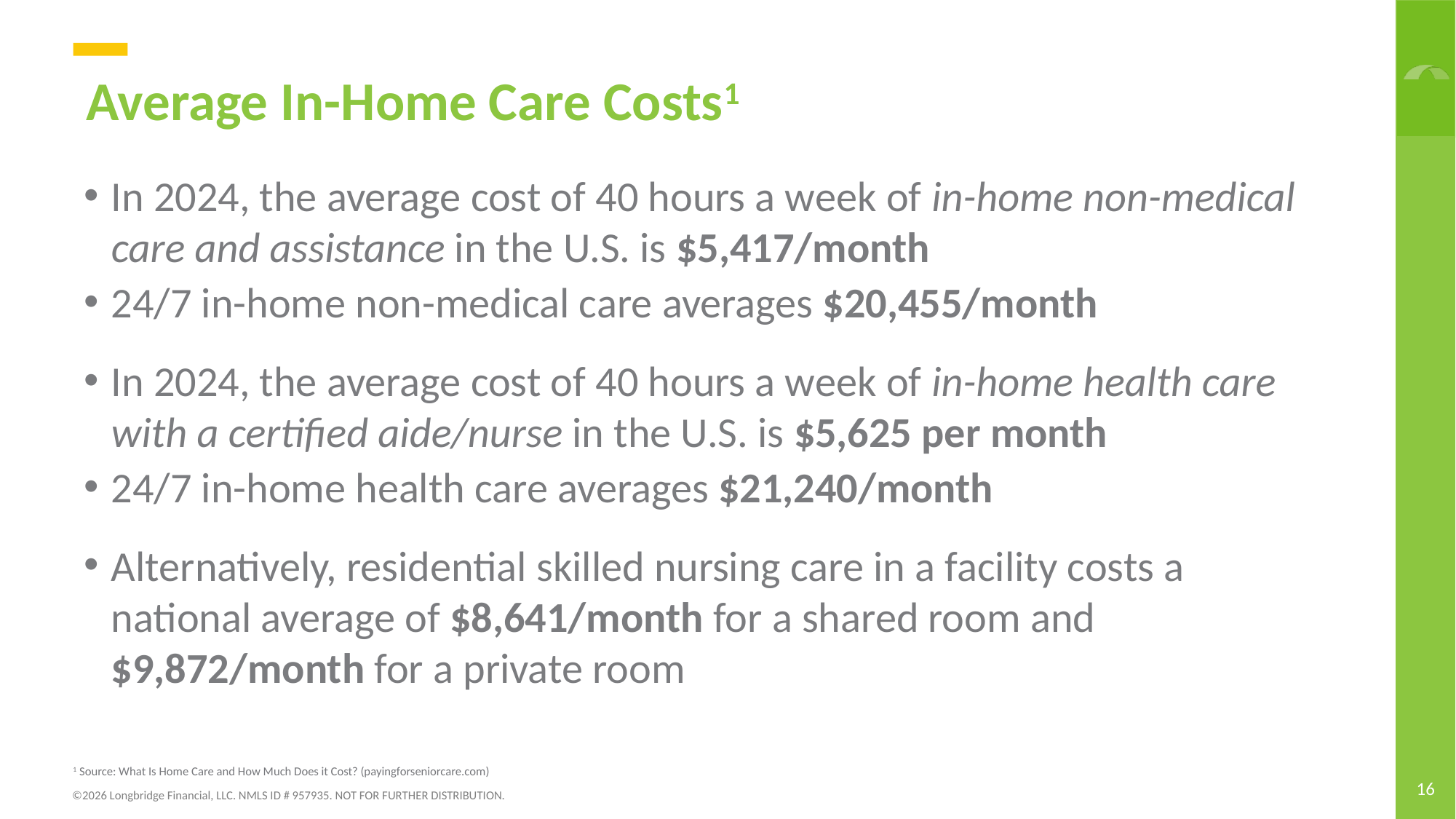

# Average In-Home Care Costs1
In 2024, the average cost of 40 hours a week of in-home non-medical care and assistance in the U.S. is $5,417/month
24/7 in-home non-medical care averages $20,455/month
In 2024, the average cost of 40 hours a week of in-home health care with a certified aide/nurse in the U.S. is $5,625 per month
24/7 in-home health care averages $21,240/month
Alternatively, residential skilled nursing care in a facility costs a national average of $8,641/month for a shared room and $9,872/month for a private room
1 Source: What Is Home Care and How Much Does it Cost? (payingforseniorcare.com)
16